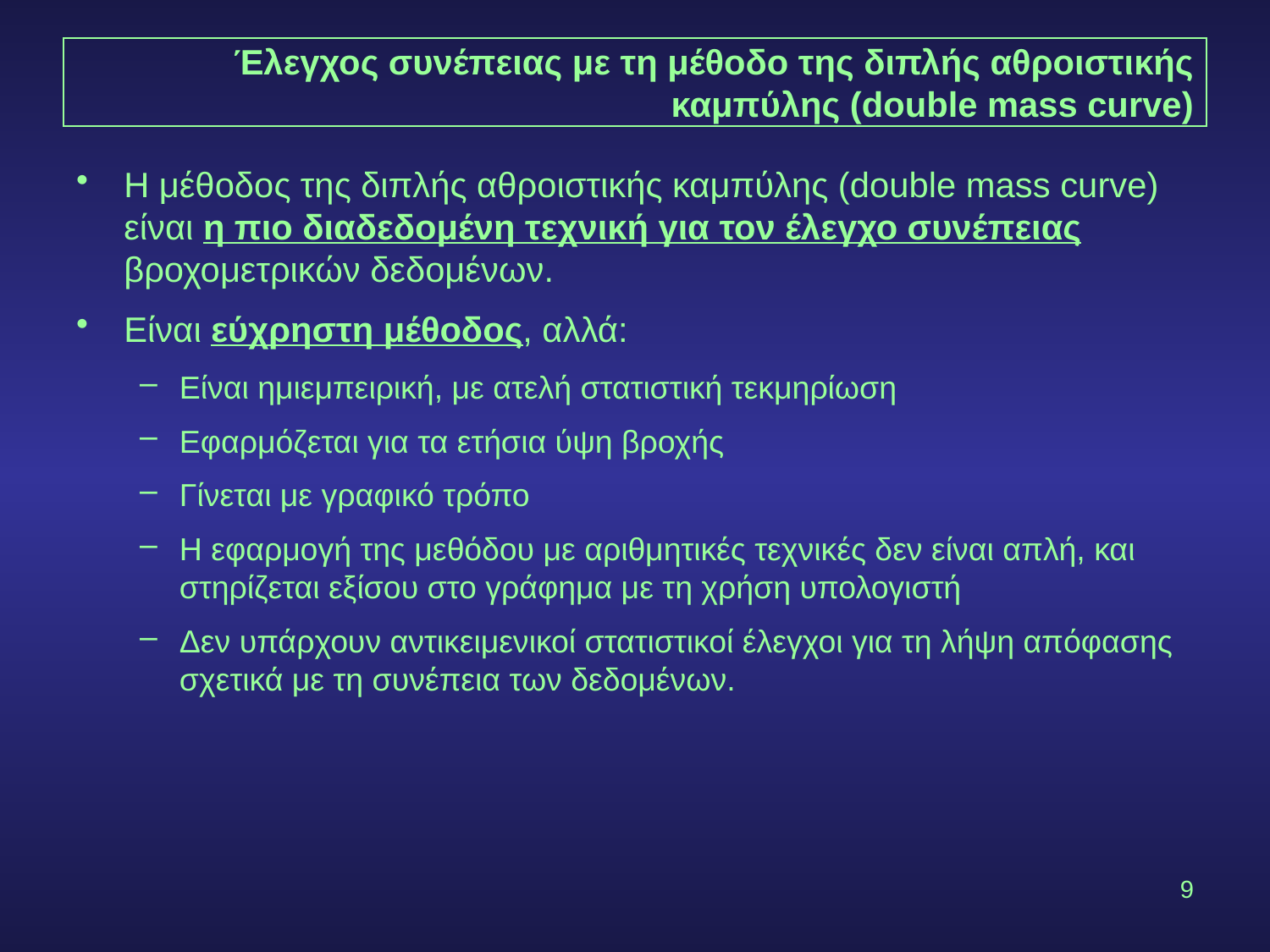

# Έλεγχος συνέπειας με τη μέθοδο της διπλής αθροιστικής καμπύλης (double mass curve)
Η μέθοδος της διπλής αθροιστικής καμπύλης (double mass curve) είναι η πιο διαδεδομένη τεχνική για τον έλεγχο συνέπειας βροχομετρικών δεδομένων.
Είναι εύχρηστη μέθοδος, αλλά:
Είναι ημιεμπειρική, με ατελή στατιστική τεκμηρίωση
Εφαρμόζεται για τα ετήσια ύψη βροχής
Γίνεται με γραφικό τρόπο
Η εφαρμογή της μεθόδου με αριθμητικές τεχνικές δεν είναι απλή, και στηρίζεται εξίσου στο γράφημα με τη χρήση υπολογιστή
Δεν υπάρχουν αντικειμενικοί στατιστικοί έλεγχοι για τη λήψη απόφασης σχετικά με τη συνέπεια των δεδομένων.

9